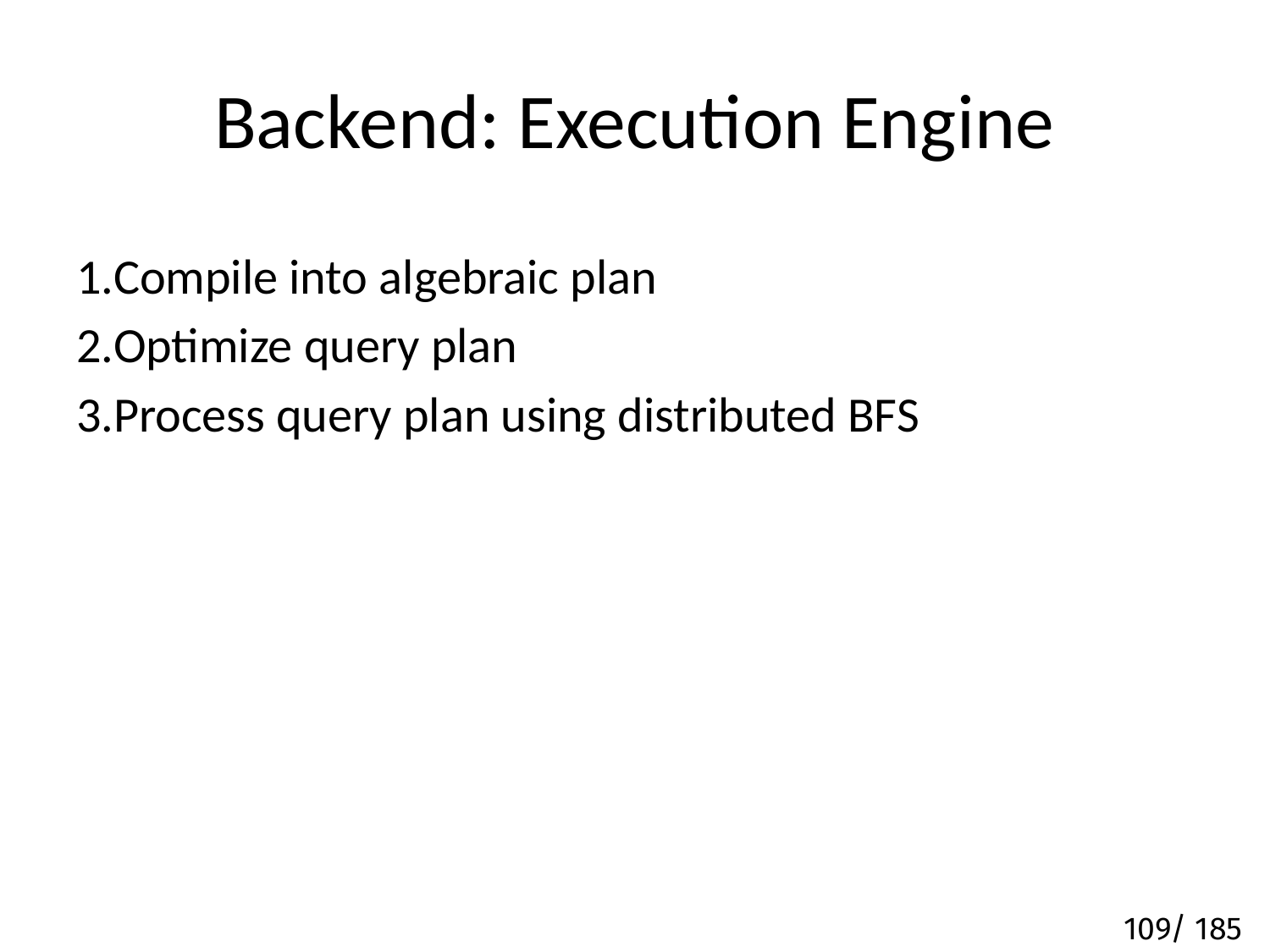

# Backend: Execution Engine
Compile into algebraic plan
Optimize query plan
Process query plan using distributed BFS
109/ 185